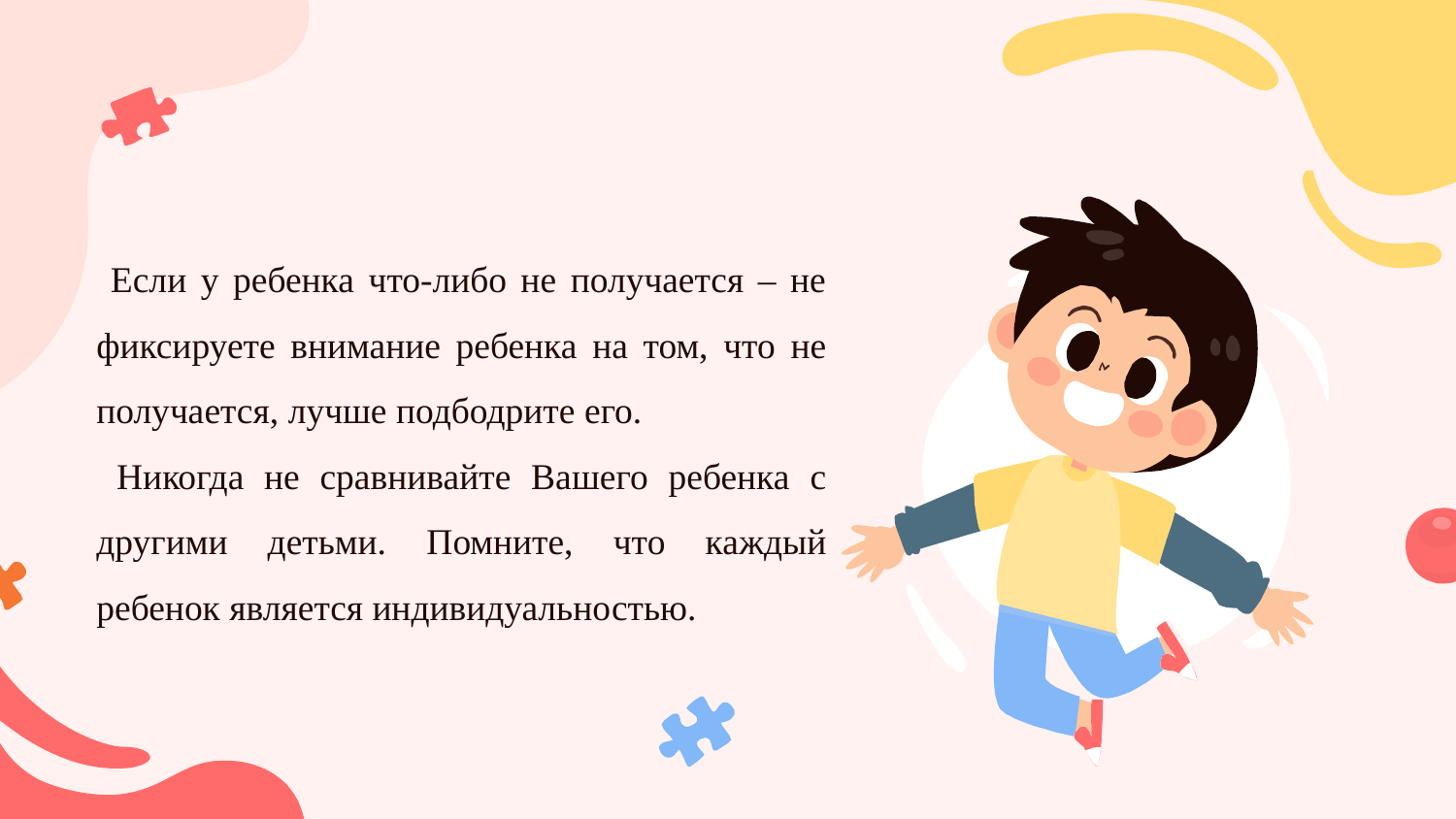

#

 Если у ребенка что-либо не получается – не фиксируете внимание ребенка на том, что не получается, лучше подбодрите его.
 Никогда не сравнивайте Вашего ребенка с другими детьми. Помните, что каждый ребенок является индивидуальностью.